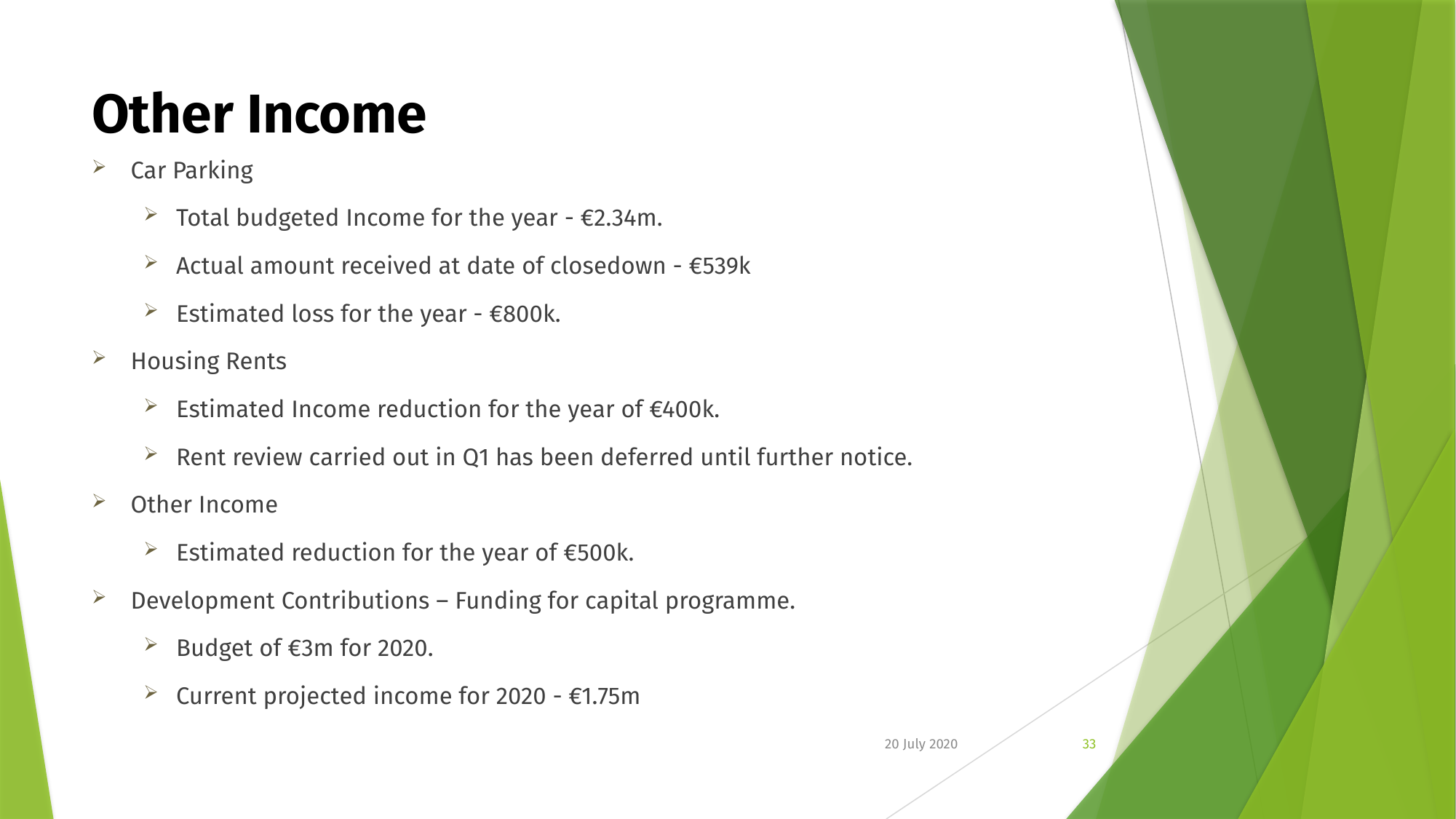

# Other Income
Car Parking
Total budgeted Income for the year - €2.34m.
Actual amount received at date of closedown - €539k
Estimated loss for the year - €800k.
Housing Rents
Estimated Income reduction for the year of €400k.
Rent review carried out in Q1 has been deferred until further notice.
Other Income
Estimated reduction for the year of €500k.
Development Contributions – Funding for capital programme.
Budget of €3m for 2020.
Current projected income for 2020 - €1.75m

20 July 2020
33